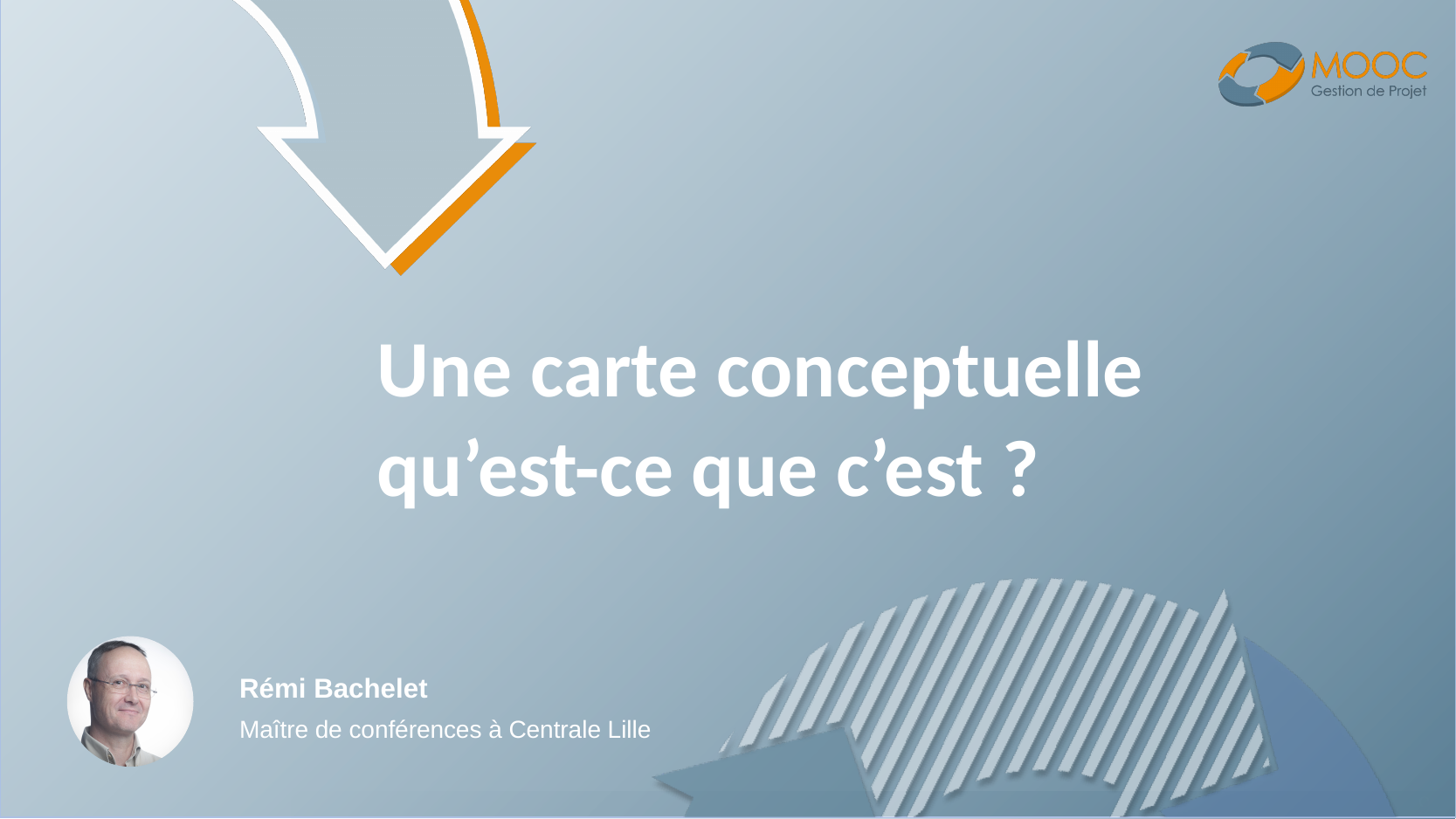

Une carte conceptuelle
qu’est-ce que c’est ?